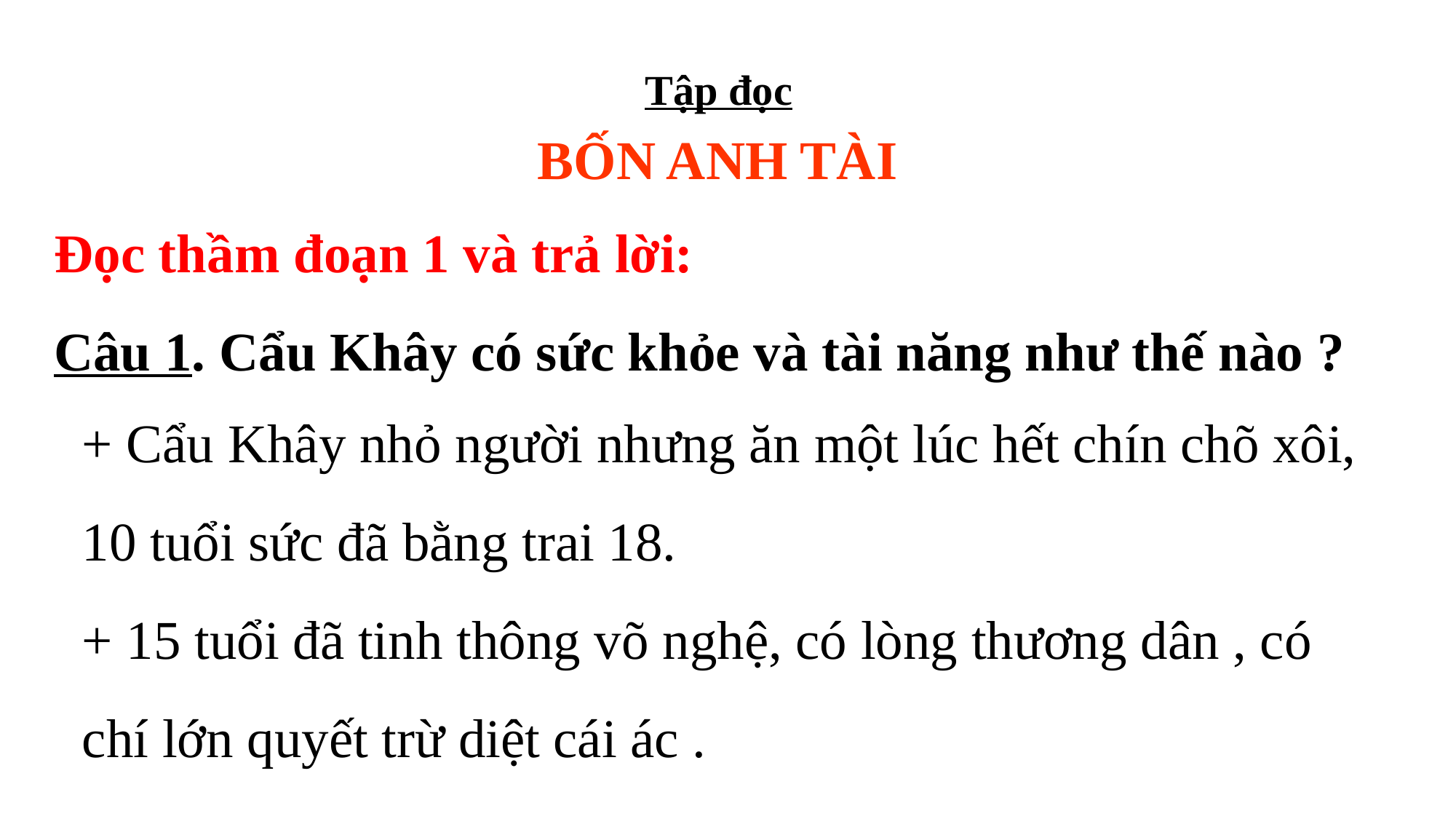

Tập đọc
BỐN ANH TÀI
Đọc thầm đoạn 1 và trả lời:
Câu 1. Cẩu Khây có sức khỏe và tài năng như thế nào ?
+ Cẩu Khây nhỏ người nhưng ăn một lúc hết chín chõ xôi, 10 tuổi sức đã bằng trai 18.
+ 15 tuổi đã tinh thông võ nghệ, có lòng thương dân , có chí lớn quyết trừ diệt cái ác .